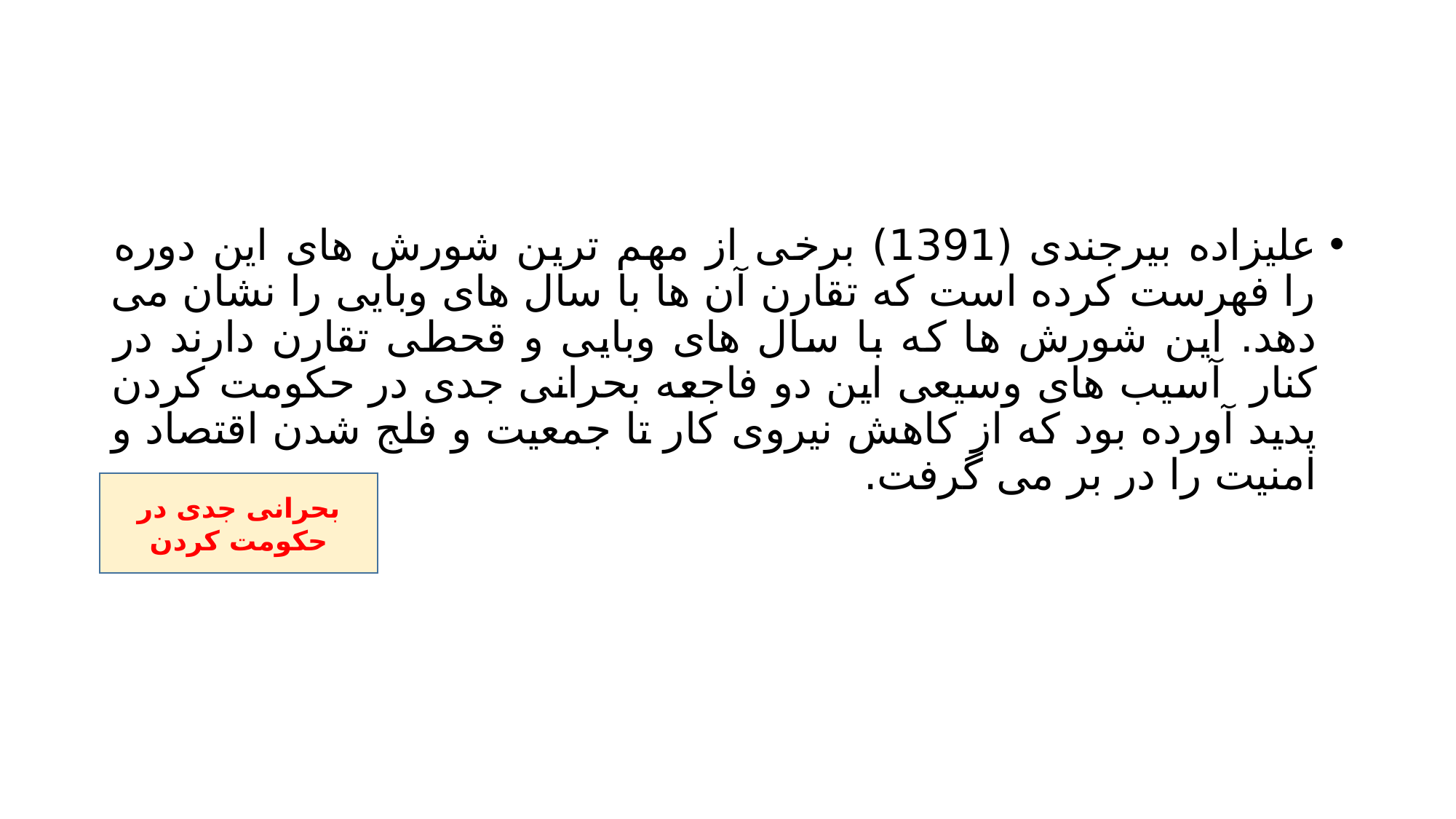

#
علیزاده بیرجندی (1391) برخی از مهم ترین شورش های این دوره را فهرست کرده است که تقارن آن ها با سال های وبایی را نشان می دهد. این شورش ها که با سال های وبایی و قحطی تقارن دارند در کنار  آسیب های وسیعی این دو فاجعه بحرانی جدی در حکومت کردن پدید آورده بود که از کاهش نیروی کار تا جمعیت و فلج شدن اقتصاد و امنیت را در بر می گرفت.

بحرانی جدی در حکومت کردن